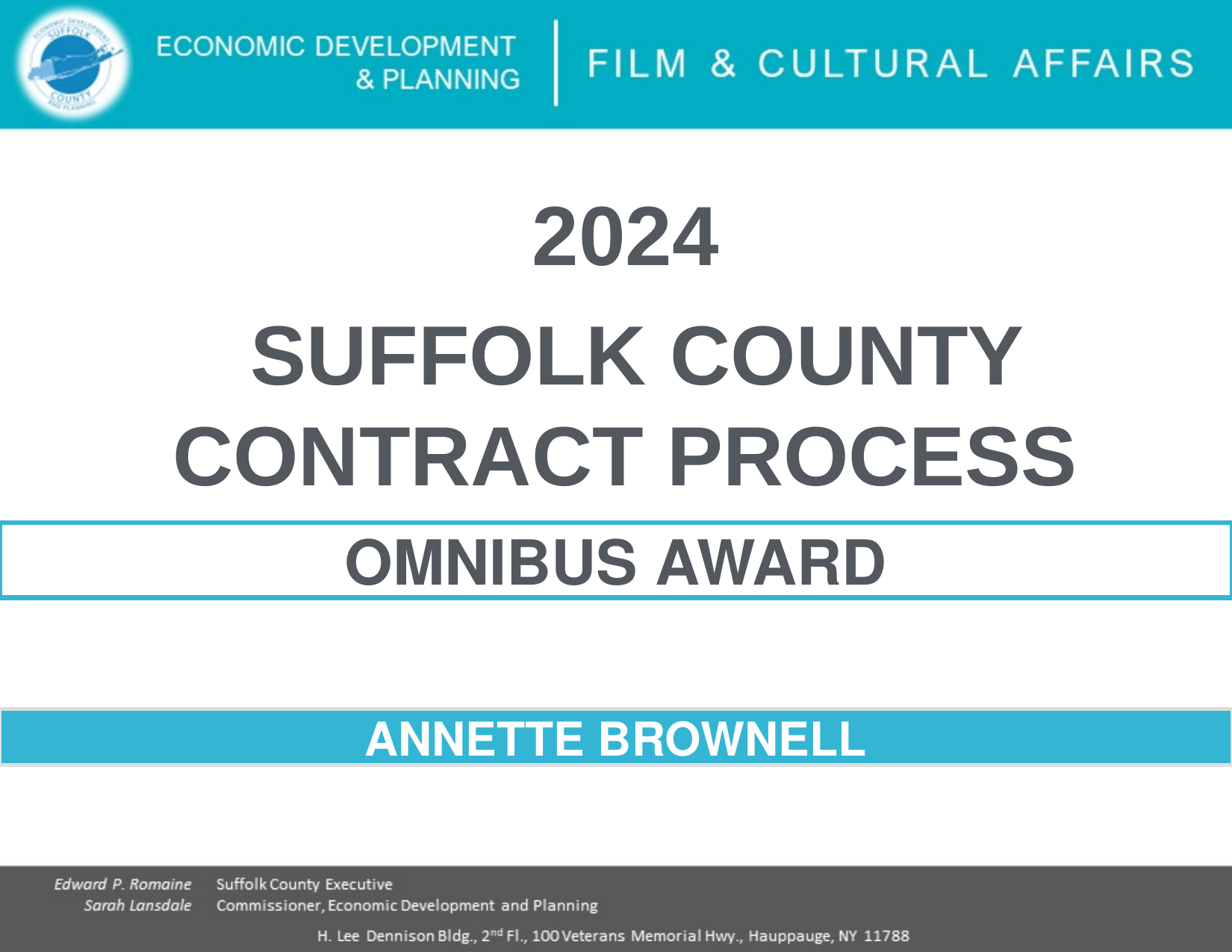

2024
 SUFFOLK COUNTY CONTRACT PROCESS
OMNIBUS AWARD
ANNETTE BROWNELL